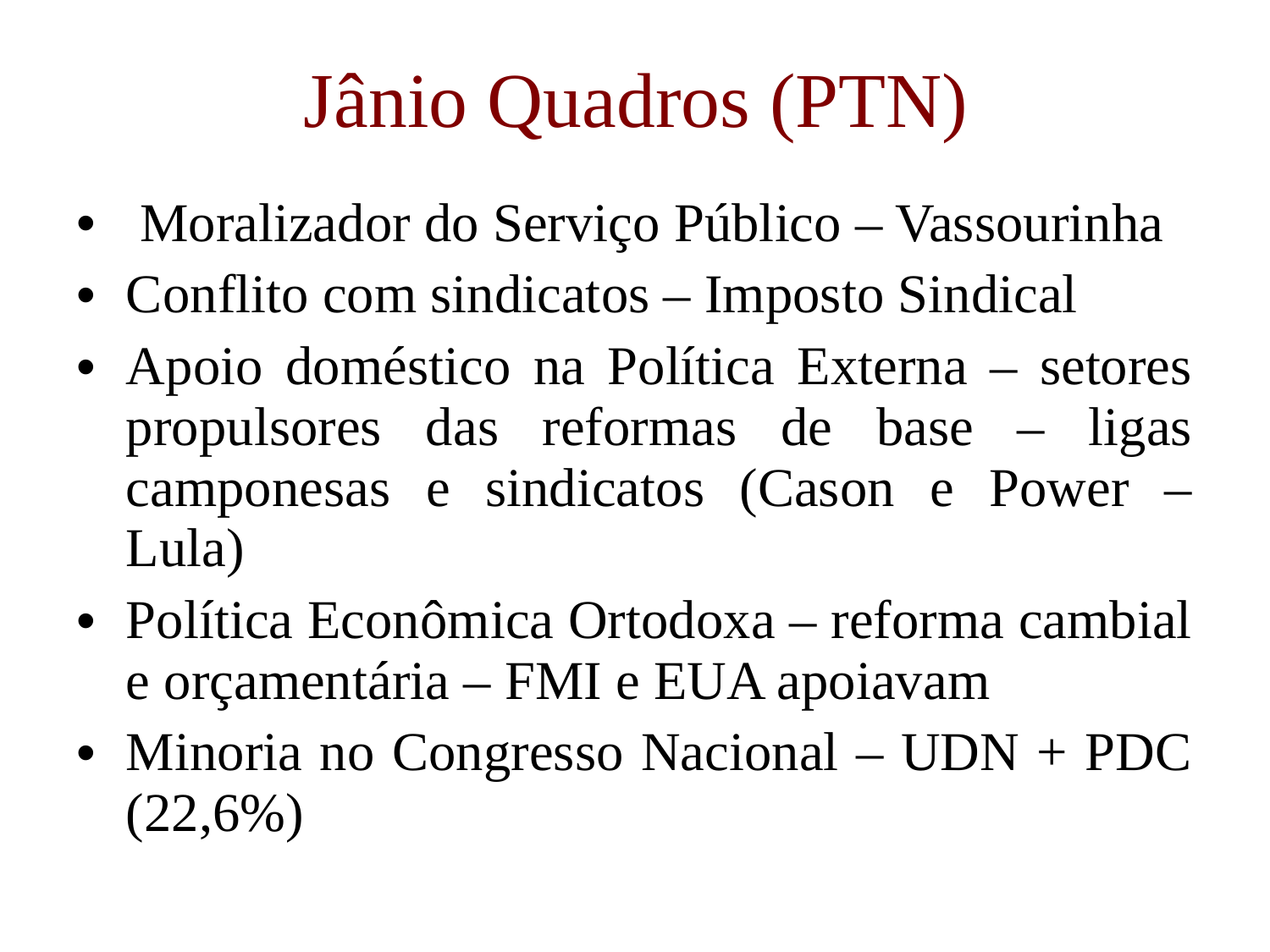

# Jânio Quadros (PTN)
 Moralizador do Serviço Público – Vassourinha
Conflito com sindicatos – Imposto Sindical
Apoio doméstico na Política Externa – setores propulsores das reformas de base – ligas camponesas e sindicatos (Cason e Power – Lula)
Política Econômica Ortodoxa – reforma cambial e orçamentária – FMI e EUA apoiavam
Minoria no Congresso Nacional – UDN + PDC (22,6%)